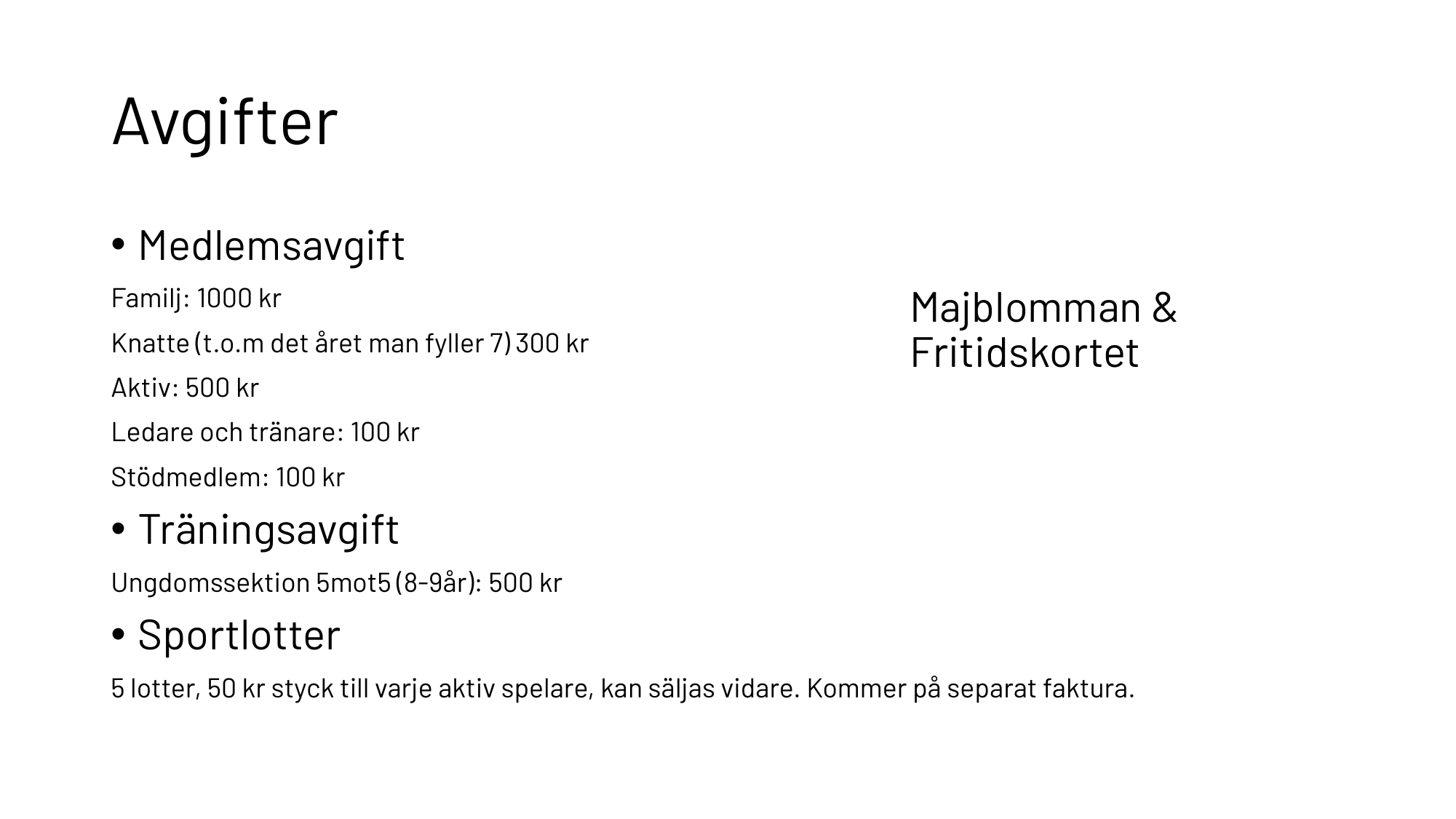

# Avgifter
Medlemsavgift
Familj: 1000 kr
Knatte (t.o.m det året man fyller 7) 300 kr
Aktiv: 500 kr
Ledare och tränare: 100 kr
Stödmedlem: 100 kr
Träningsavgift
Ungdomssektion 5mot5 (8-9år): 500 kr
Sportlotter
5 lotter, 50 kr styck till varje aktiv spelare, kan säljas vidare. Kommer på separat faktura.
Majblomman & Fritidskortet